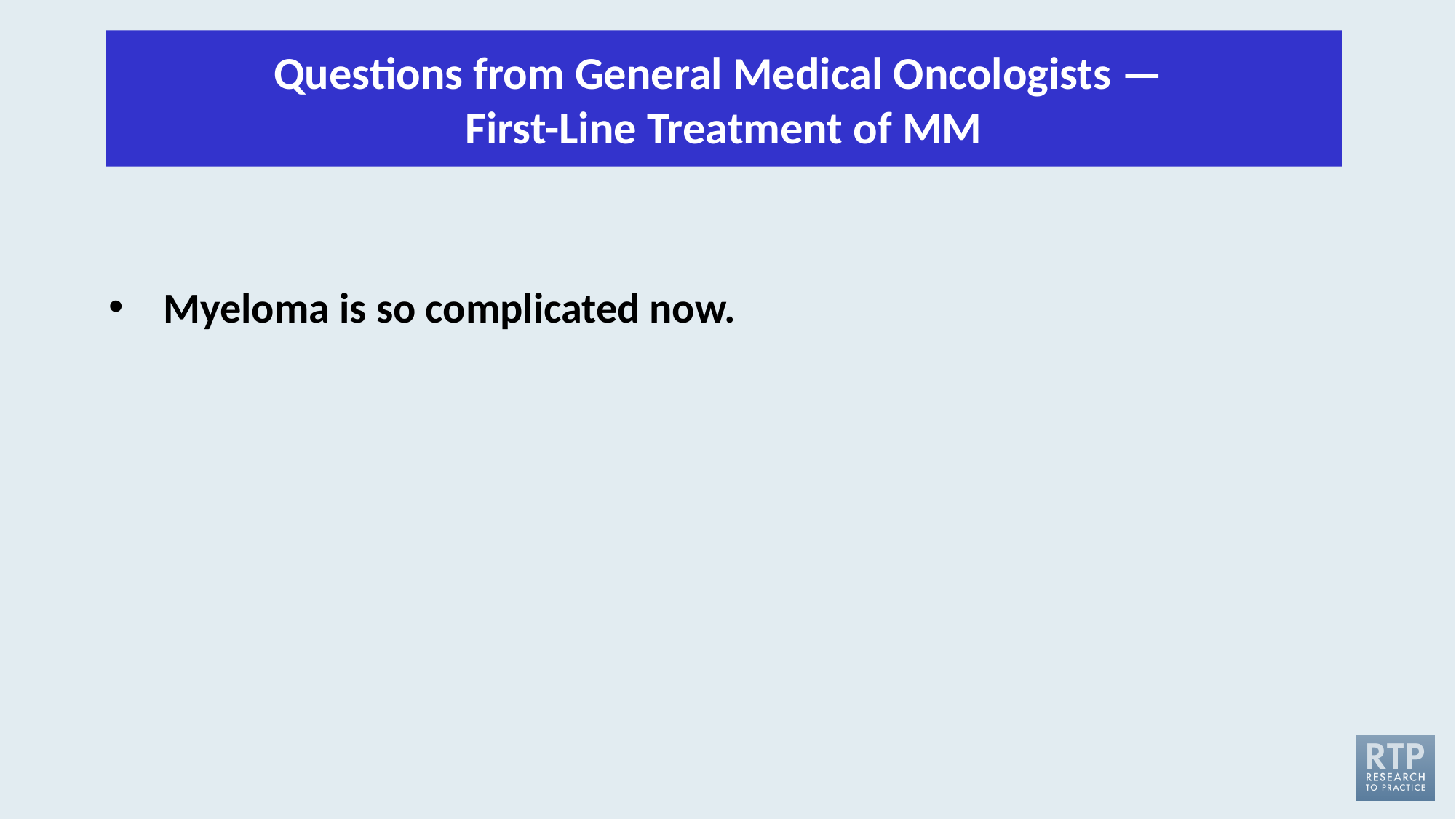

Questions from General Medical Oncologists — 
First-Line Treatment of MM

Myeloma is so complicated now.